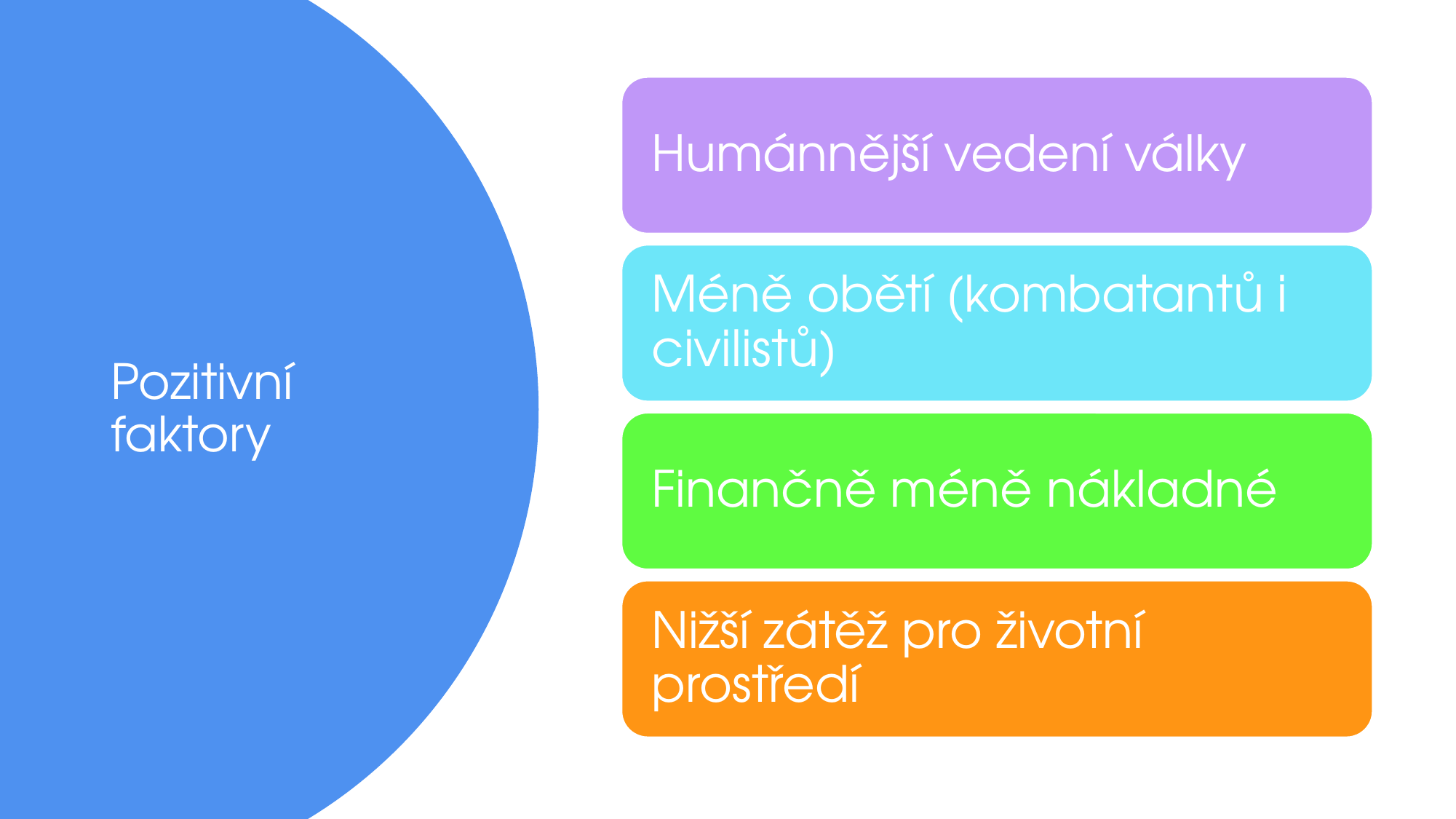

Humánnější vedení války
Méně obětí (kombatantů i civilistů)
Finančně méně nákladné
Nižší zátěž pro životní prostředí
# Pozitivní faktory